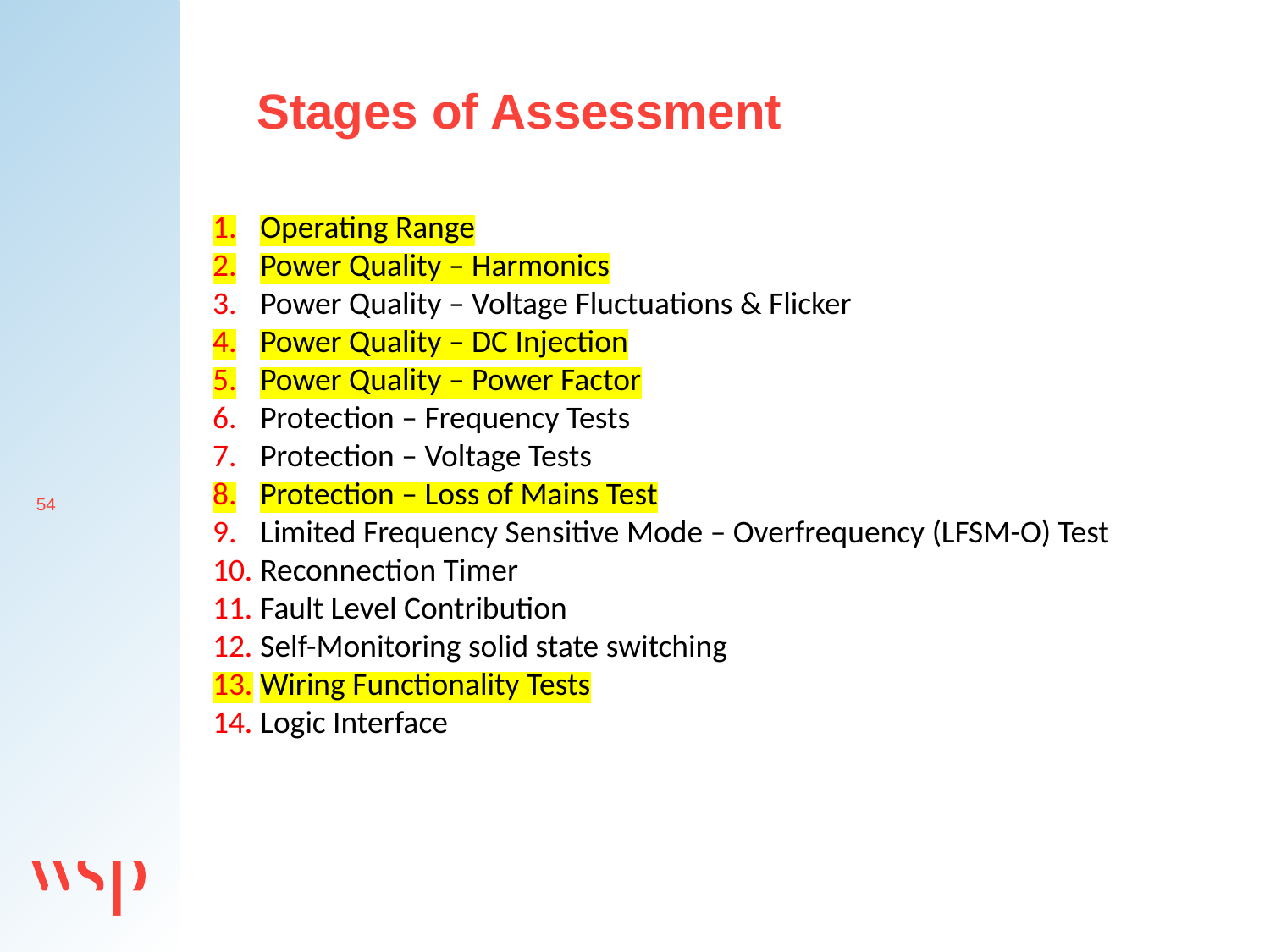

# Stages of Assessment
Operating Range
Power Quality – Harmonics
Power Quality – Voltage Fluctuations & Flicker
Power Quality – DC Injection
Power Quality – Power Factor
Protection – Frequency Tests
Protection – Voltage Tests
Protection – Loss of Mains Test
Limited Frequency Sensitive Mode – Overfrequency (LFSM-O) Test
Reconnection Timer
Fault Level Contribution
Self-Monitoring solid state switching
Wiring Functionality Tests
Logic Interface